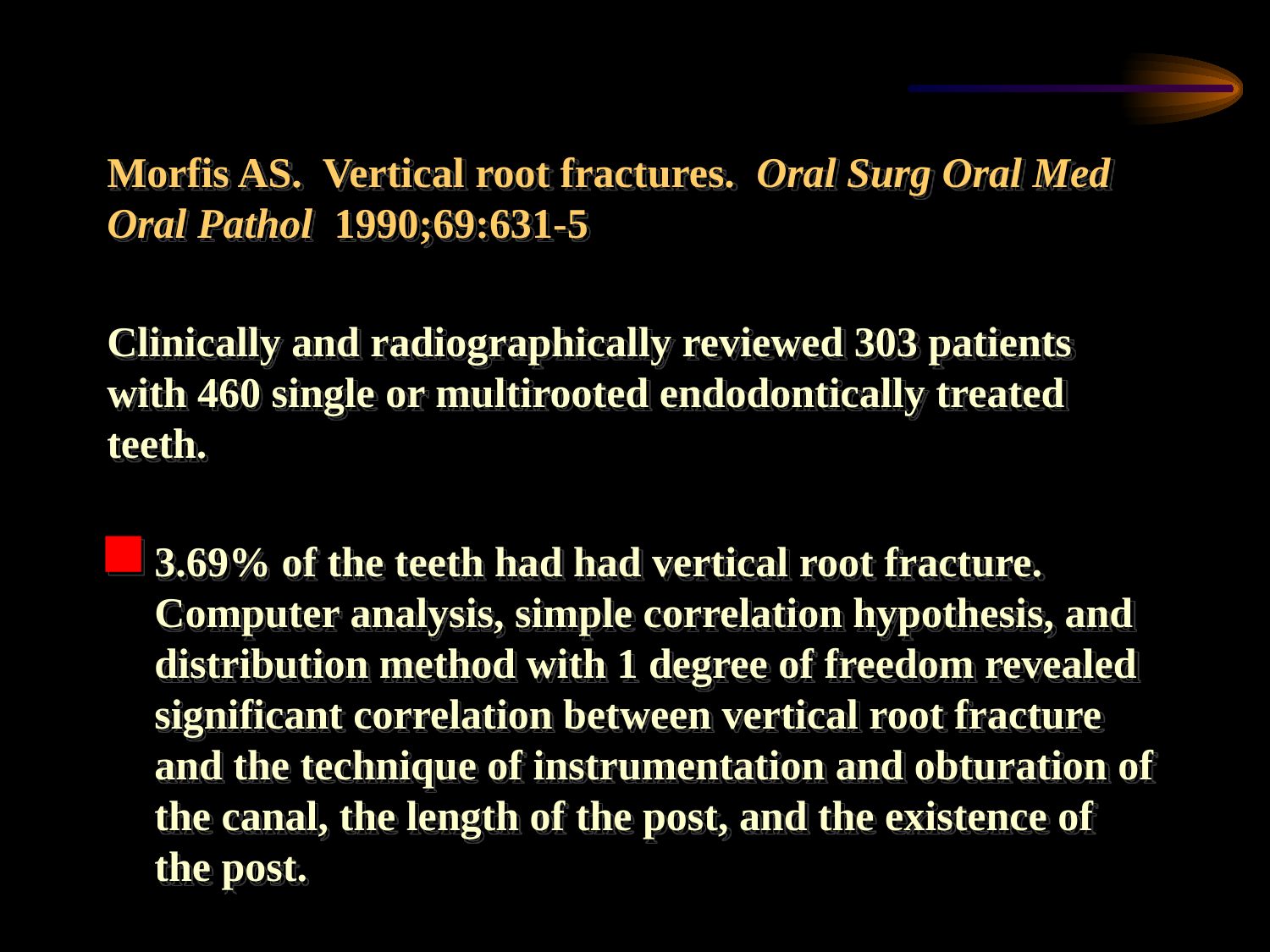

Morfis AS.  Vertical root fractures.  Oral Surg Oral Med Oral Pathol  1990;69:631-5

Clinically and radiographically reviewed 303 patients with 460 single or multirooted endodontically treated teeth.

3.69% of the teeth had had vertical root fracture. Computer analysis, simple correlation hypothesis, and distribution method with 1 degree of freedom revealed significant correlation between vertical root fracture and the technique of instrumentation and obturation of the canal, the length of the post, and the existence of the post.